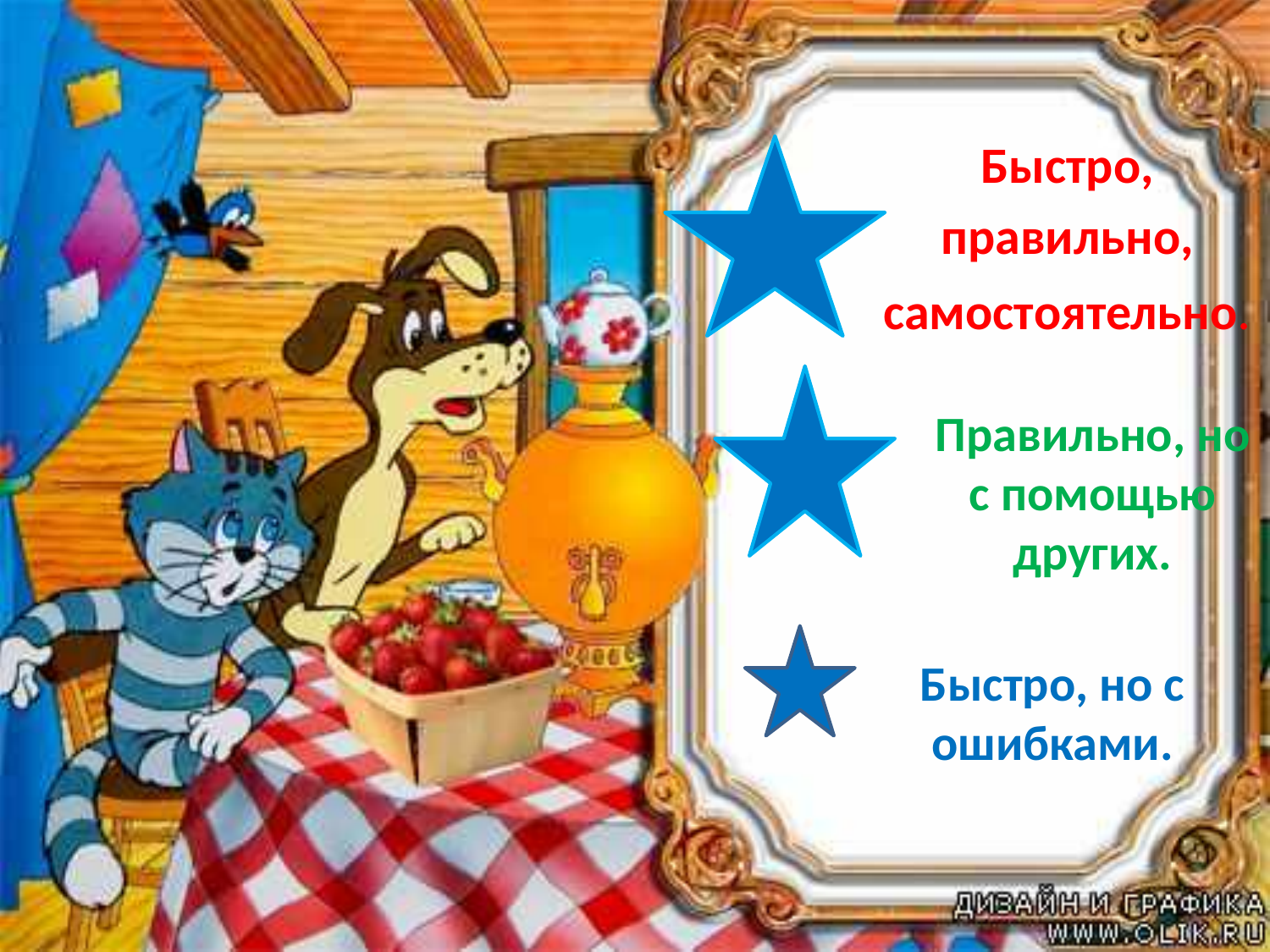

Быстро,
правильно,
самостоятельно.

# Правильно, но с помощью других.

Быстро, но с ошибками.